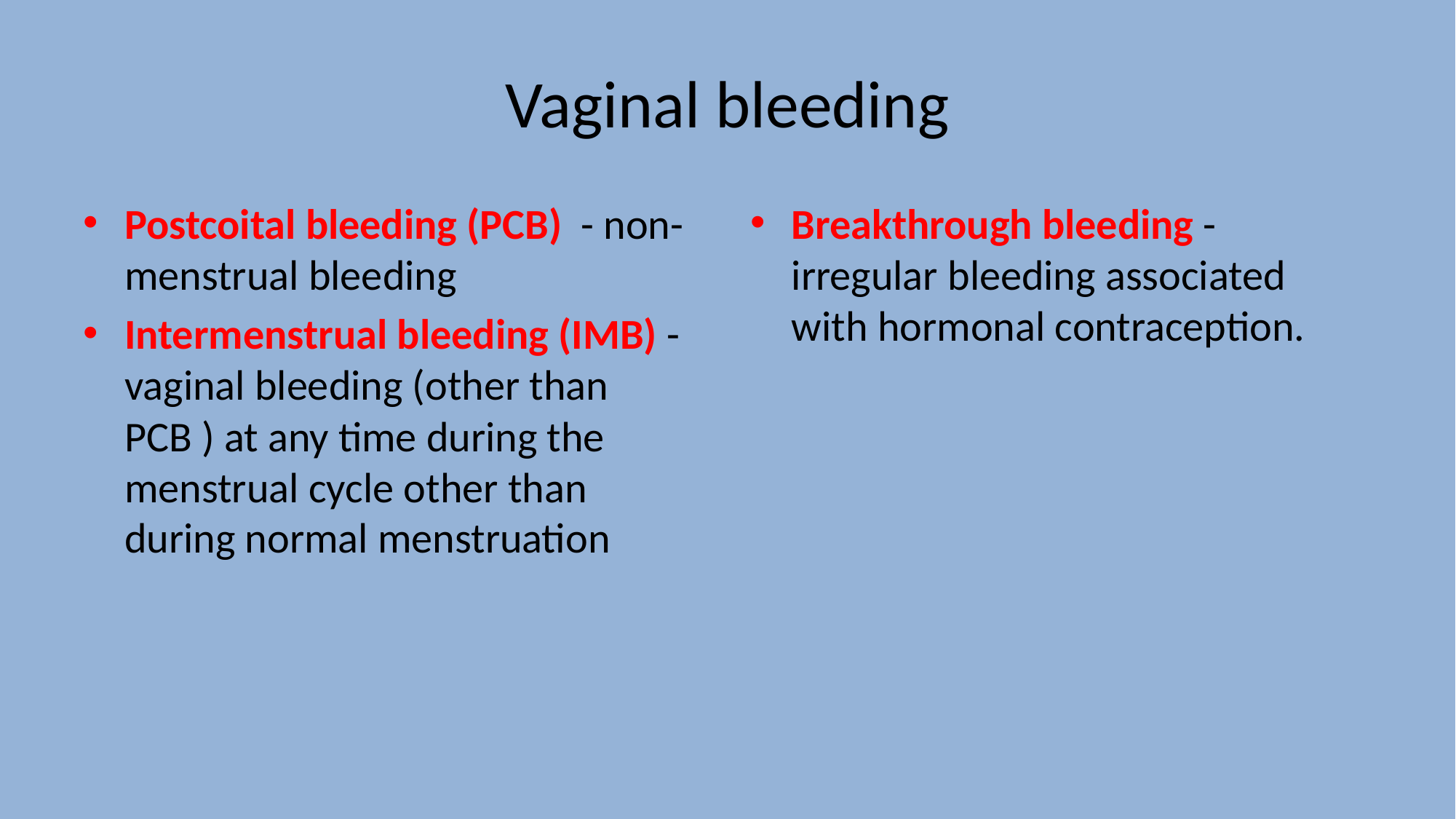

# Vaginal bleeding
Postcoital bleeding (PCB)  - non-menstrual bleeding
Intermenstrual bleeding (IMB) - vaginal bleeding (other than PCB ) at any time during the menstrual cycle other than during normal menstruation

Breakthrough bleeding - irregular bleeding associated with hormonal contraception.